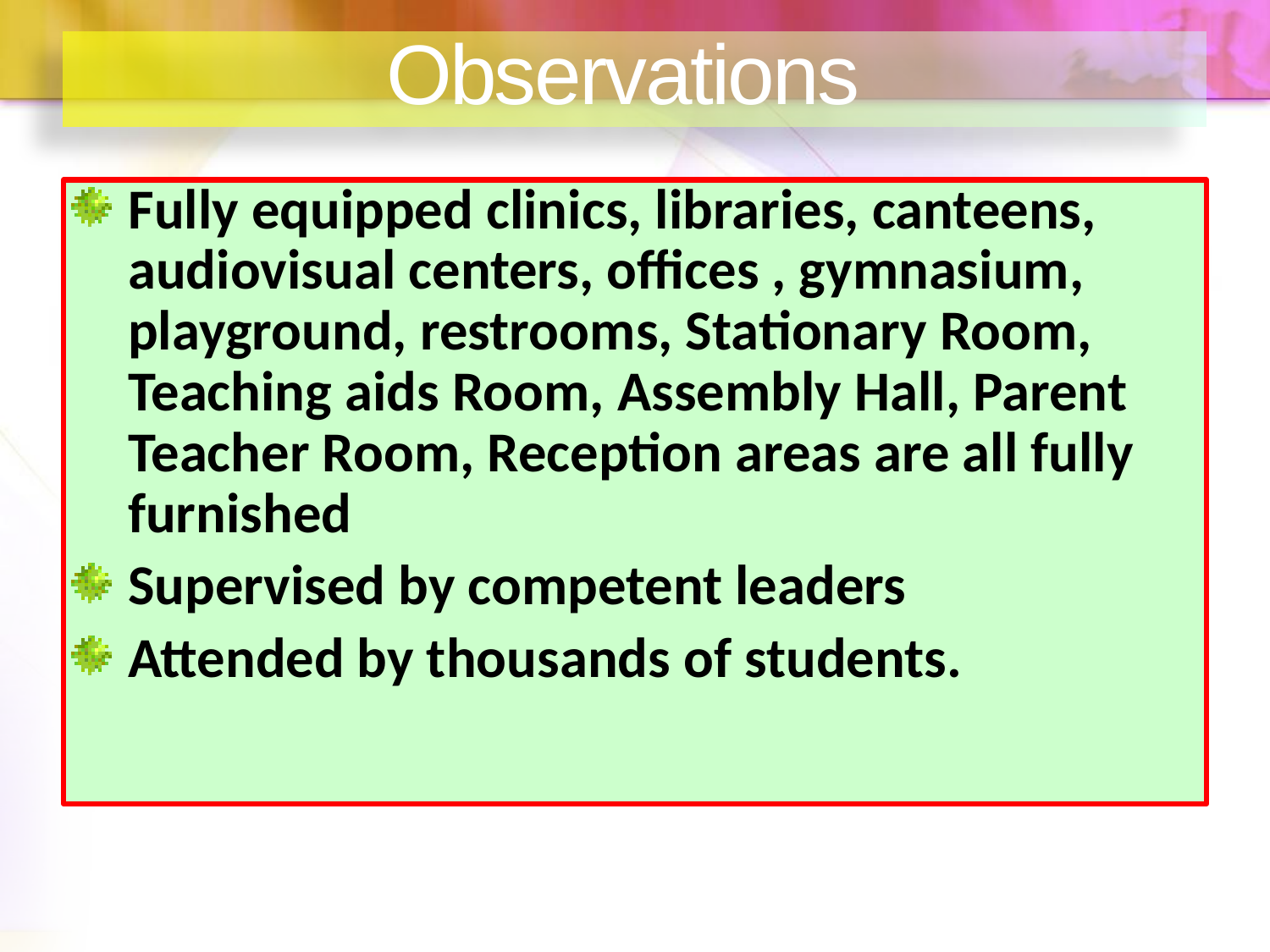

Observations
Fully equipped clinics, libraries, canteens, audiovisual centers, offices , gymnasium, playground, restrooms, Stationary Room, Teaching aids Room, Assembly Hall, Parent Teacher Room, Reception areas are all fully furnished
Supervised by competent leaders
Attended by thousands of students.